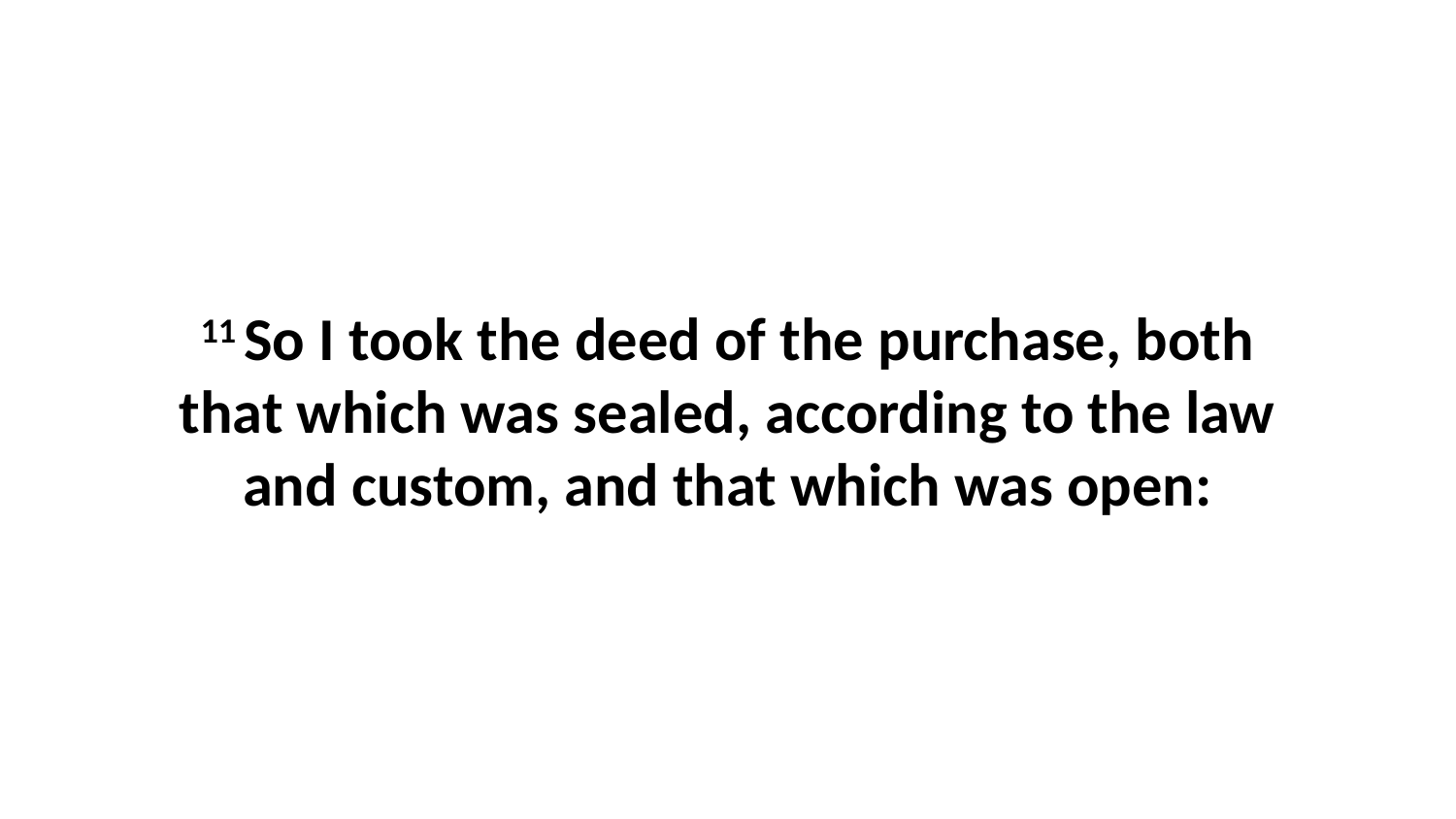

11 So I took the deed of the purchase, both that which was sealed, according to the law and custom, and that which was open: